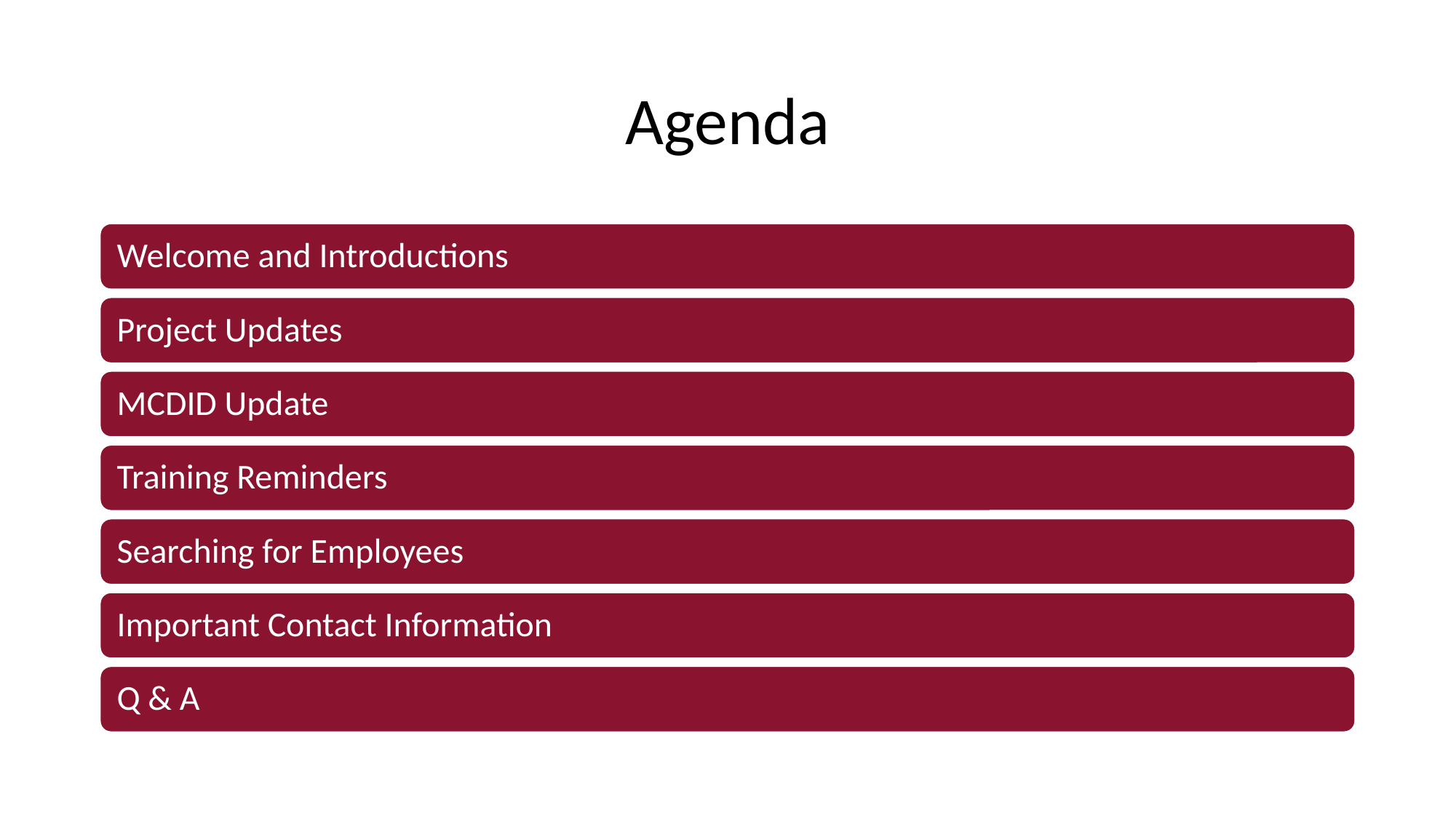

# Agenda
Welcome and Introductions
Project Updates
MCDID Update
Training Reminders
Searching for Employees
Important Contact Information
Q & A